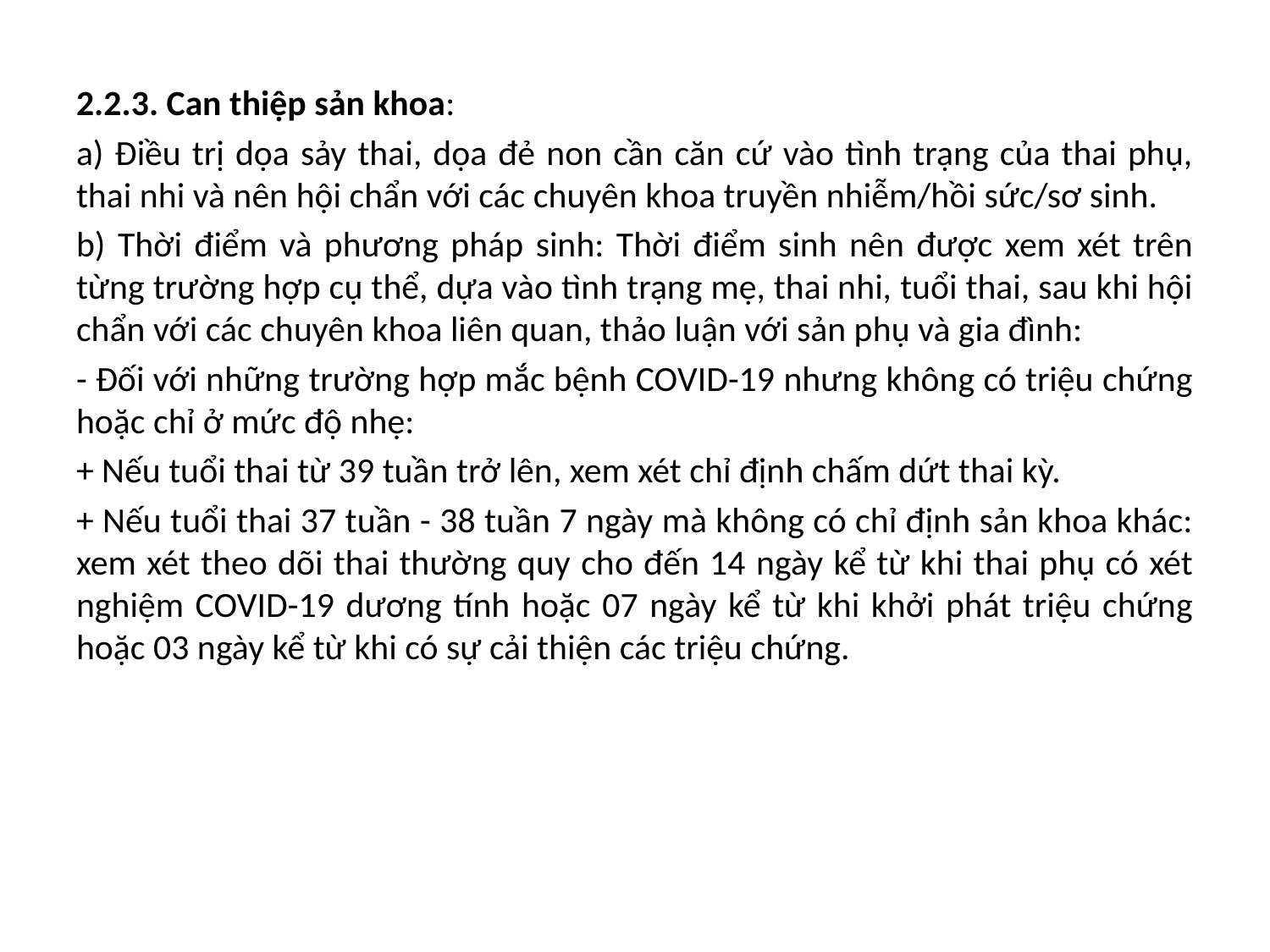

2.2.3. Can thiệp sản khoa:
a) Điều trị dọa sảy thai, dọa đẻ non cần căn cứ vào tình trạng của thai phụ, thai nhi và nên hội chẩn với các chuyên khoa truyền nhiễm/hồi sức/sơ sinh.
b) Thời điểm và phương pháp sinh: Thời điểm sinh nên được xem xét trên từng trường hợp cụ thể, dựa vào tình trạng mẹ, thai nhi, tuổi thai, sau khi hội chẩn với các chuyên khoa liên quan, thảo luận với sản phụ và gia đình:
- Đối với những trường hợp mắc bệnh COVID-19 nhưng không có triệu chứng hoặc chỉ ở mức độ nhẹ:
+ Nếu tuổi thai từ 39 tuần trở lên, xem xét chỉ định chấm dứt thai kỳ.
+ Nếu tuổi thai 37 tuần - 38 tuần 7 ngày mà không có chỉ định sản khoa khác: xem xét theo dõi thai thường quy cho đến 14 ngày kể từ khi thai phụ có xét nghiệm COVID-19 dương tính hoặc 07 ngày kể từ khi khởi phát triệu chứng hoặc 03 ngày kể từ khi có sự cải thiện các triệu chứng.